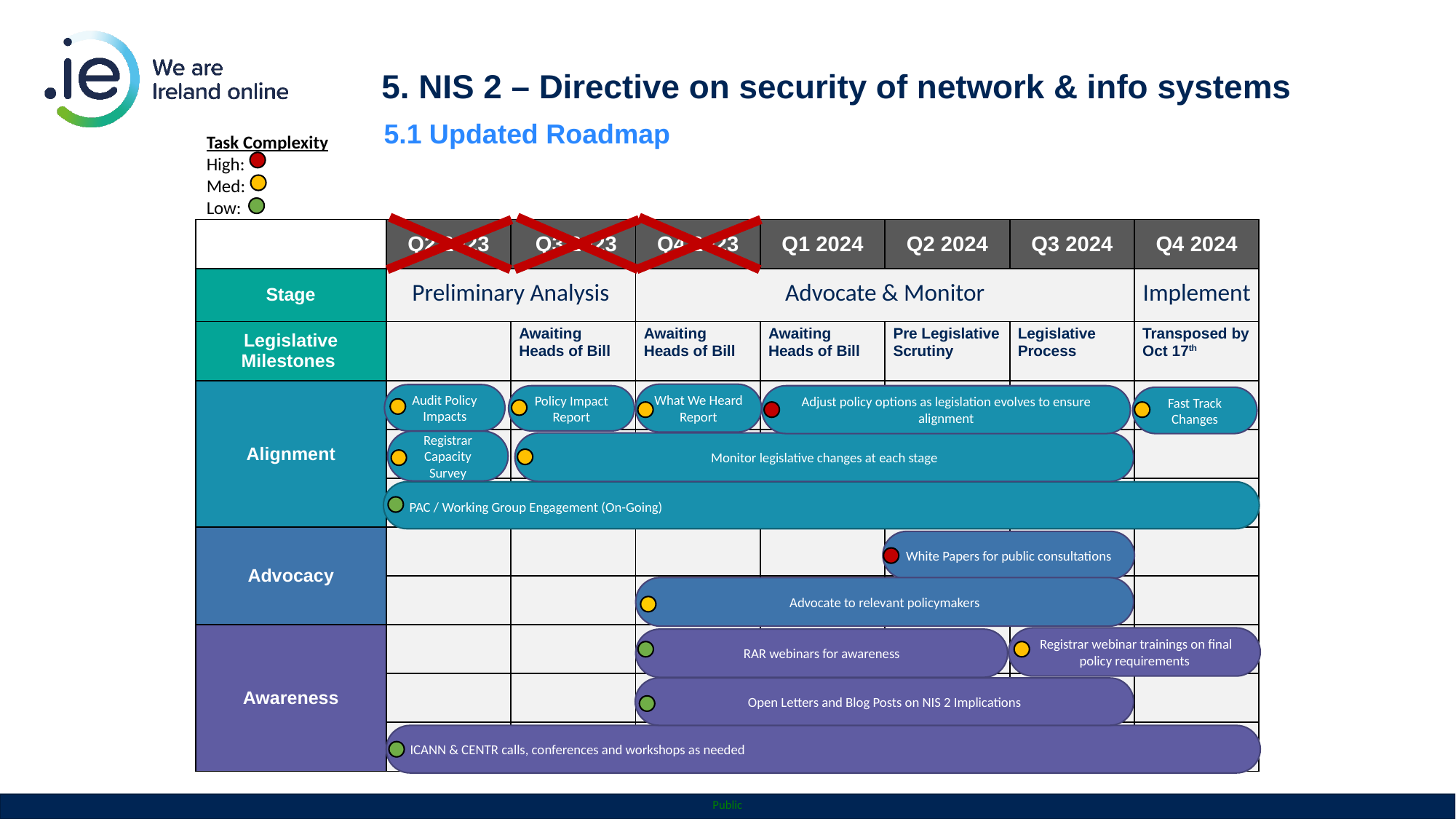

5. NIS 2 – Directive on security of network & info systems
5.1 Updated Roadmap
Task Complexity
High:
Med:
Low:

|  | Q2 2023 | Q3 2023 | Q4 2023 | Q1 2024 | Q2 2024 | Q3 2024 | Q4 2024 |
| --- | --- | --- | --- | --- | --- | --- | --- |
| Stage | Preliminary Analysis |  | Advocate & Monitor |  |  |  | Implement |
| Legislative Milestones |  | Awaiting Heads of Bill | Awaiting Heads of Bill | Awaiting Heads of Bill | Pre Legislative Scrutiny | Legislative Process | Transposed by Oct 17th |
| Alignment |  |  |  |  |  |  |  |
|  |  |  |  |  |  |  |  |
|  |  |  |  |  |  |  |  |
| Advocacy |  |  |  |  |  |  |  |
|  |  |  |  |  |  |  |  |
| Awareness |  |  |  |  |  |  |  |
|  |  |  |  |  |  |  |  |
|  |  |  |  |  |  |  |  |
What We Heard Report
Audit Policy Impacts
Policy Impact Report
Adjust policy options as legislation evolves to ensure alignment
Fast Track Changes

Registrar Capacity Survey
Monitor legislative changes at each stage

  PAC / Working Group Engagement (On-Going)

White Papers for public consultations

Advocate to relevant policymakers

 Registrar webinar trainings on final policy requirements
RAR webinars for awareness

Open Letters and Blog Posts on NIS 2 Implications

  ICANN & CENTR calls, conferences and workshops as needed